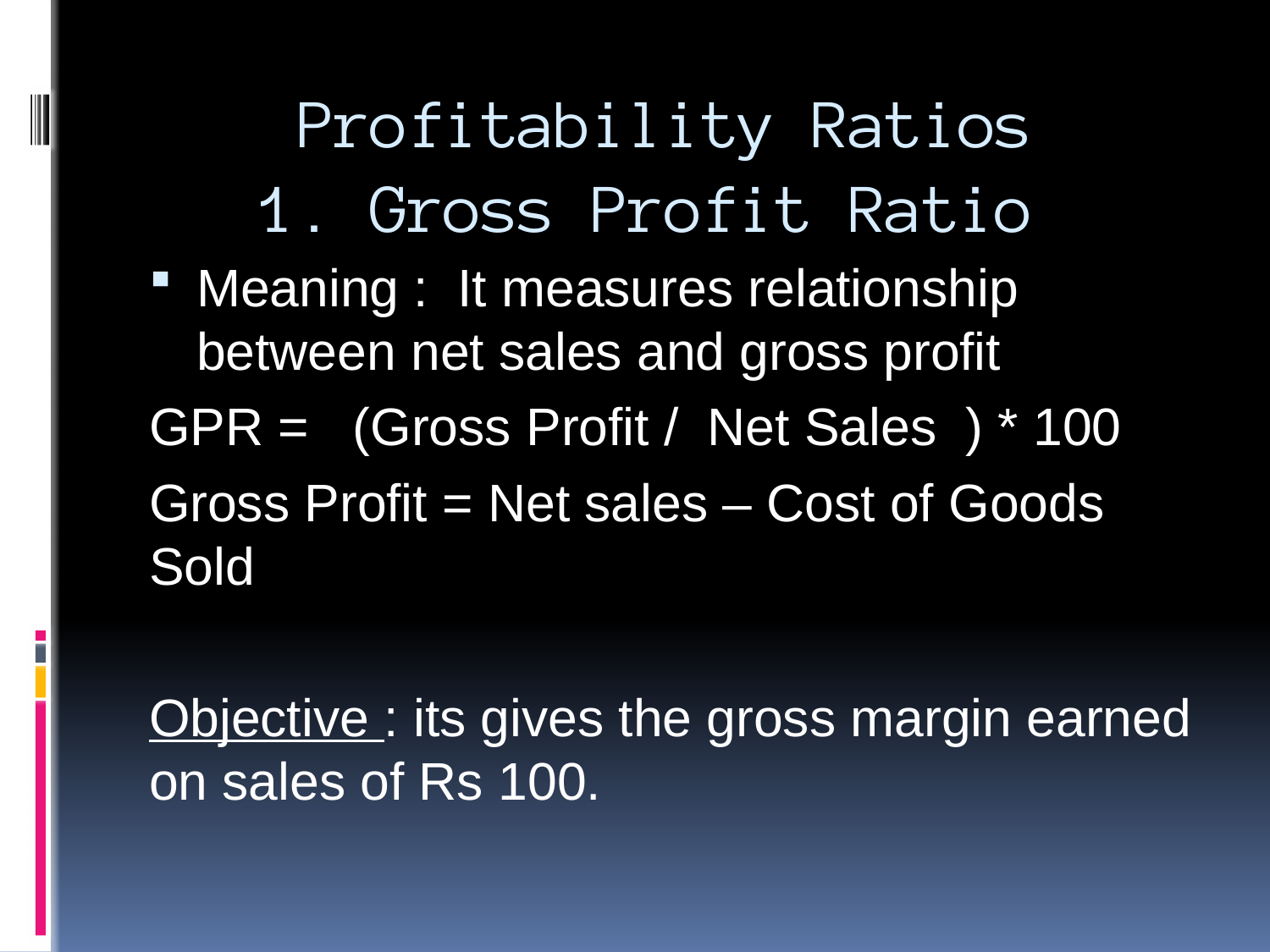

# Profitability Ratios 1. Gross Profit Ratio
Meaning :  It measures relationship between net sales and gross profit
GPR =   (Gross Profit /  Net Sales  ) * 100
Gross Profit = Net sales – Cost of Goods Sold

Objective : its gives the gross margin earned on sales of Rs 100.